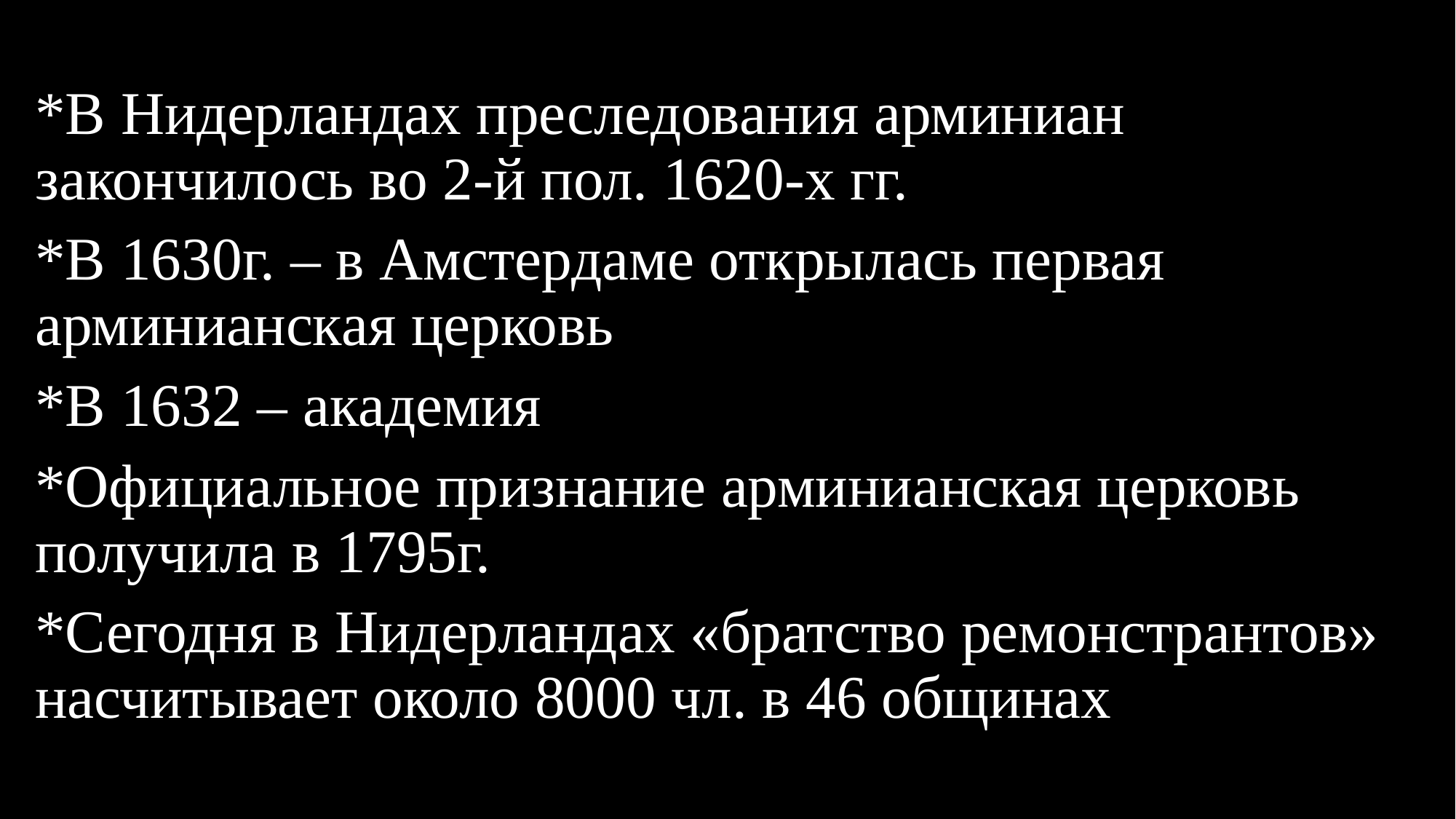

*В Нидерландах преследования арминиан закончилось во 2-й пол. 1620-х гг.
*В 1630г. – в Амстердаме открылась первая арминианская церковь
*В 1632 – академия
*Официальное признание арминианская церковь получила в 1795г.
*Сегодня в Нидерландах «братство ремонстрантов» насчитывает около 8000 чл. в 46 общинах